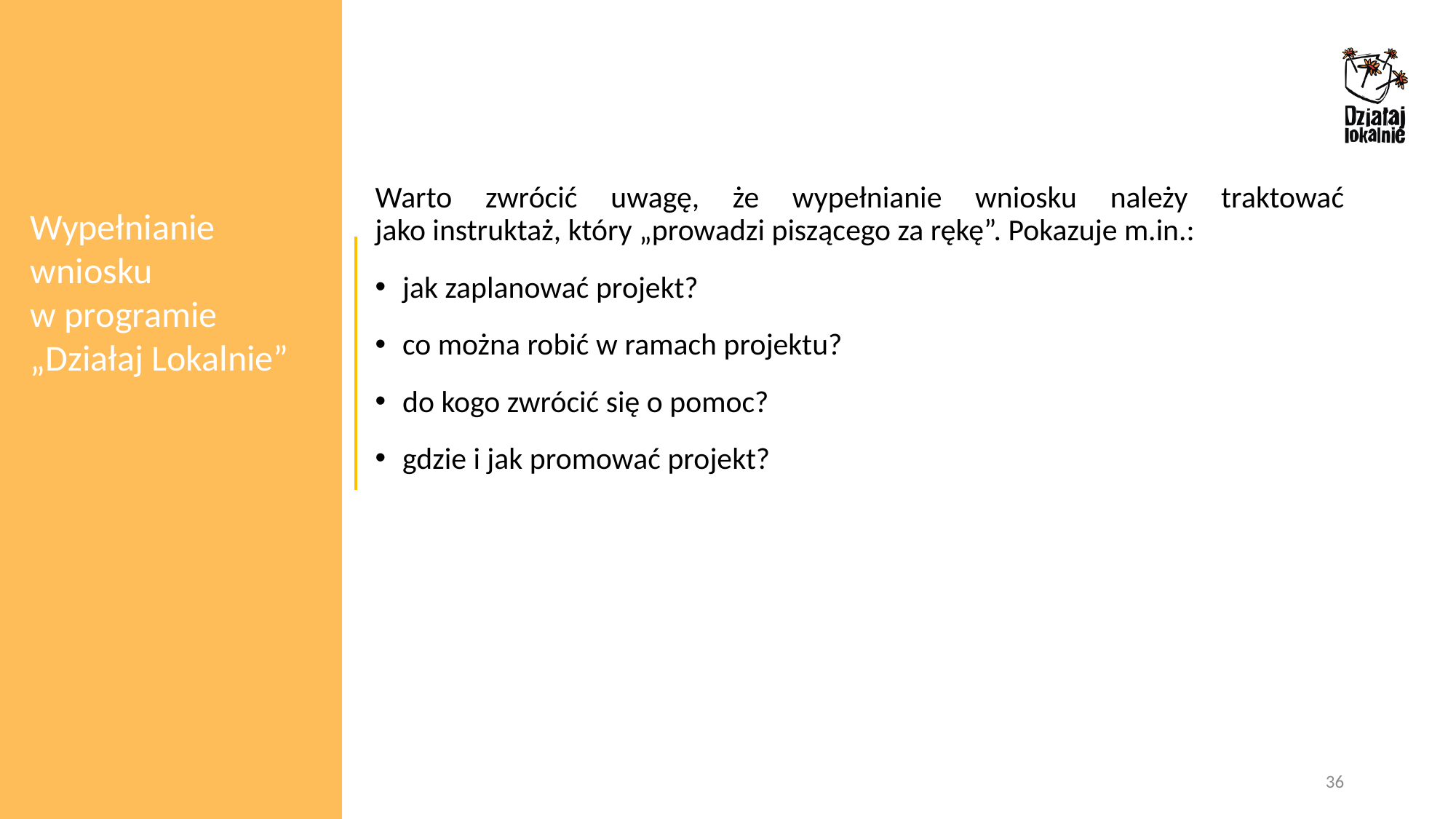

Warto zwrócić uwagę, że wypełnianie wniosku należy traktować
jako instruktaż, który „prowadzi piszącego za rękę”. Pokazuje m.in.:
jak zaplanować projekt?
co można robić w ramach projektu?
do kogo zwrócić się o pomoc?
gdzie i jak promować projekt?

Wypełnianie wniosku
w programie „Działaj Lokalnie”
36